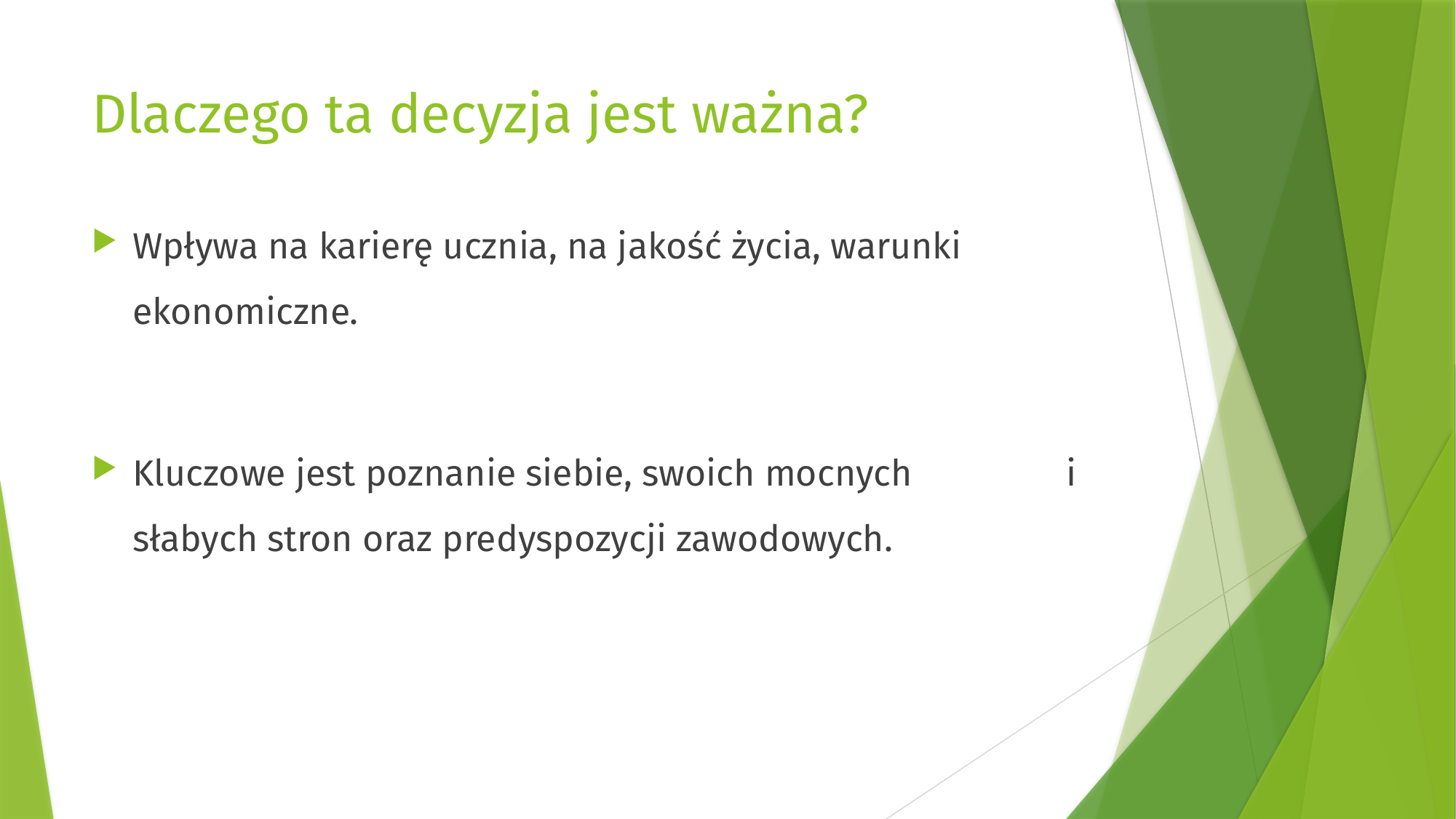

# Dlaczego ta decyzja jest ważna?
Wpływa na karierę ucznia, na jakość życia, warunki ekonomiczne.

Kluczowe jest poznanie siebie, swoich mocnych                i słabych stron oraz predyspozycji zawodowych.